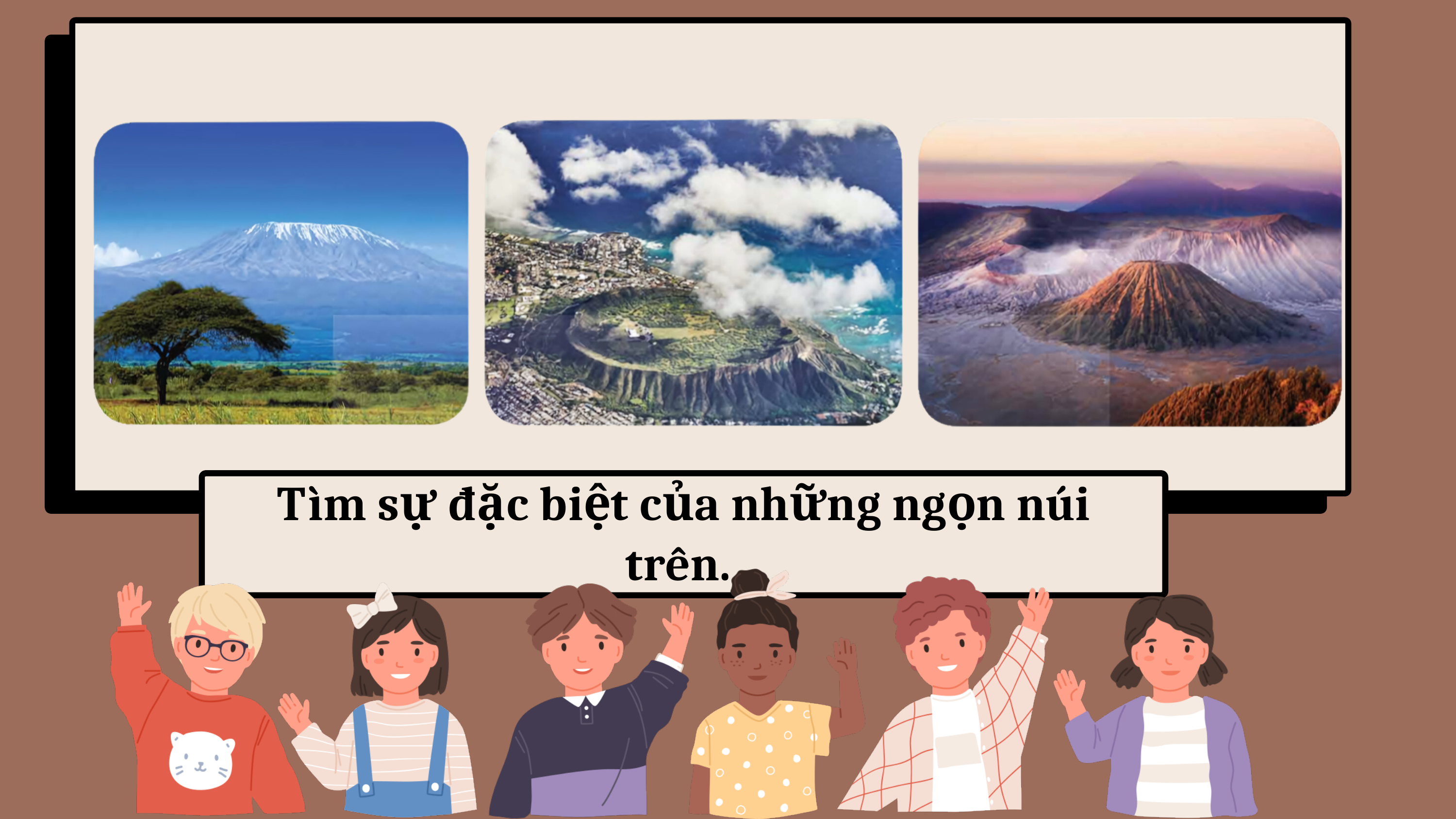

Tìm sự đặc biệt của những ngọn núi trên.